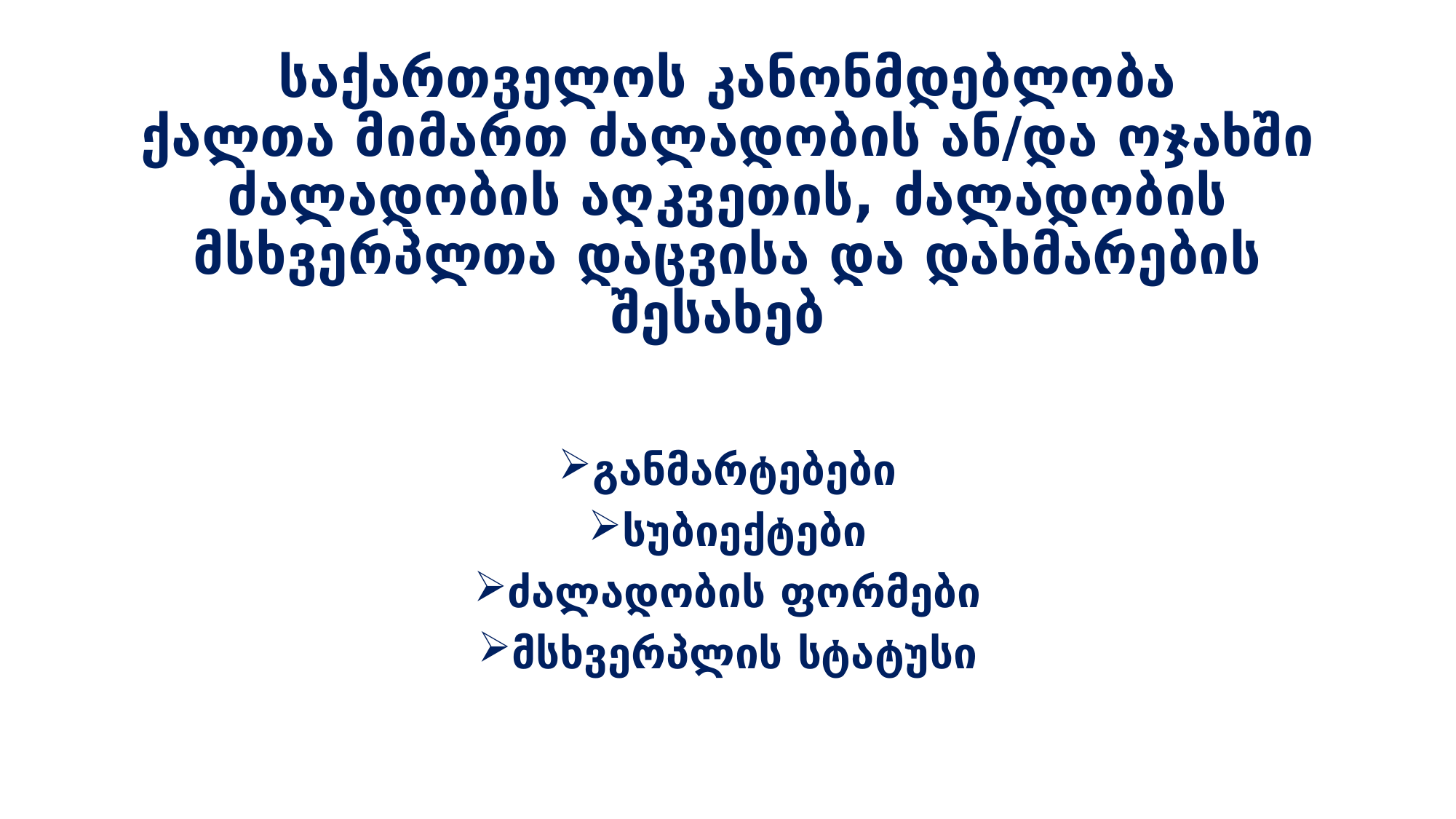

# საქართველოს კანონმდებლობა ქალთა მიმართ ძალადობის ან/და ოჯახში ძალადობის აღკვეთის, ძალადობის მსხვერპლთა დაცვისა და დახმარების შესახებ
განმარტებები
სუბიექტები
ძალადობის ფორმები
მსხვერპლის სტატუსი